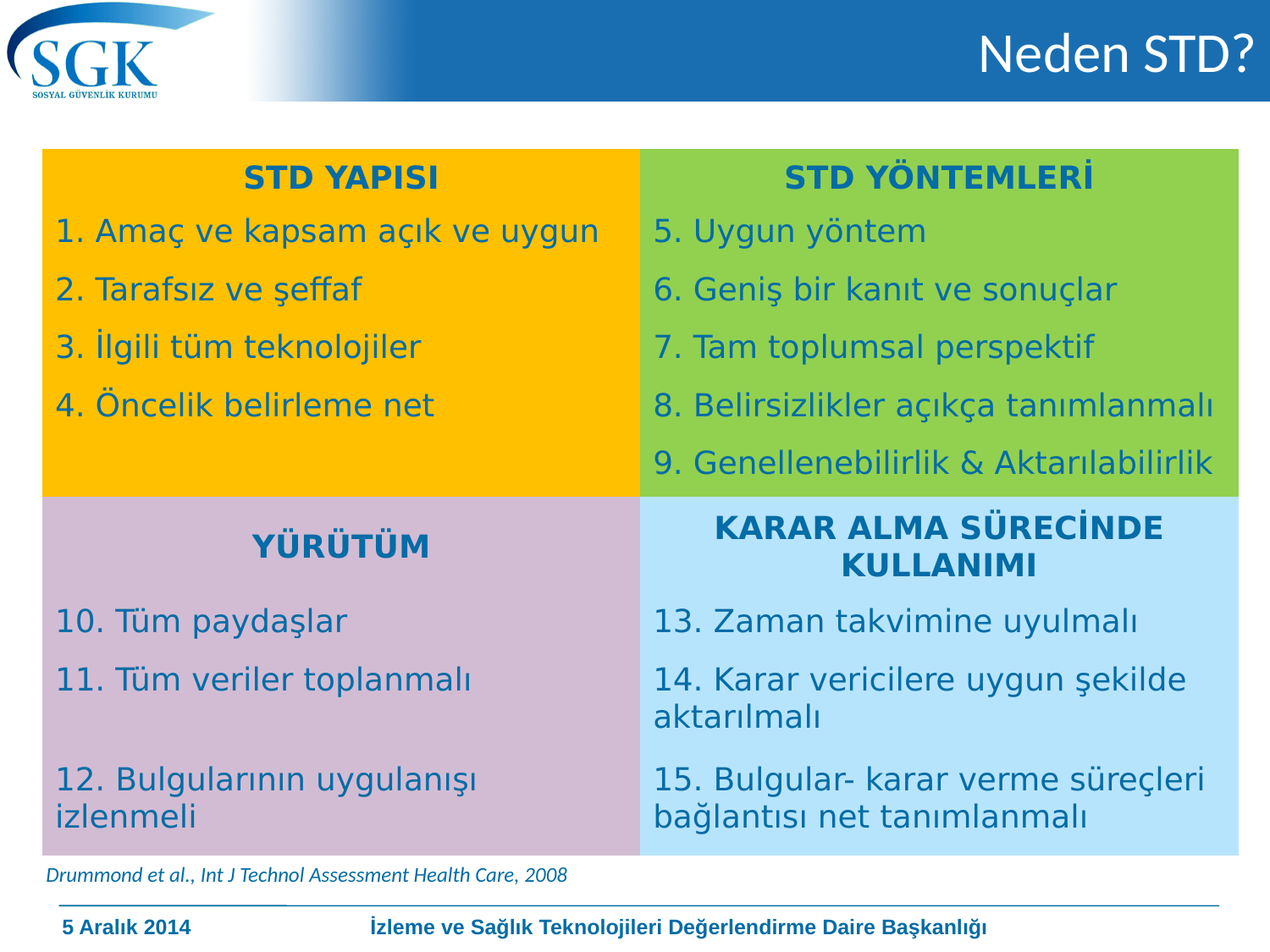

# Neden STD?
| STD YAPISI | STD YÖNTEMLERİ |
| --- | --- |
| 1. Amaç ve kapsam açık ve uygun | 5. Uygun yöntem |
| 2. Tarafsız ve şeffaf | 6. Geniş bir kanıt ve sonuçlar |
| 3. İlgili tüm teknolojiler | 7. Tam toplumsal perspektif |
| 4. Öncelik belirleme net | 8. Belirsizlikler açıkça tanımlanmalı |
|  | 9. Genellenebilirlik & Aktarılabilirlik |
| YÜRÜTÜM | KARAR ALMA SÜRECİNDE KULLANIMI |
| 10. Tüm paydaşlar | 13. Zaman takvimine uyulmalı |
| 11. Tüm veriler toplanmalı | 14. Karar vericilere uygun şekilde aktarılmalı |
| 12. Bulgularının uygulanışı izlenmeli | 15. Bulgular- karar verme süreçleri bağlantısı net tanımlanmalı |
Drummond et al., Int J Technol Assessment Health Care, 2008
İzleme ve Sağlık Teknolojileri Değerlendirme Daire Başkanlığı